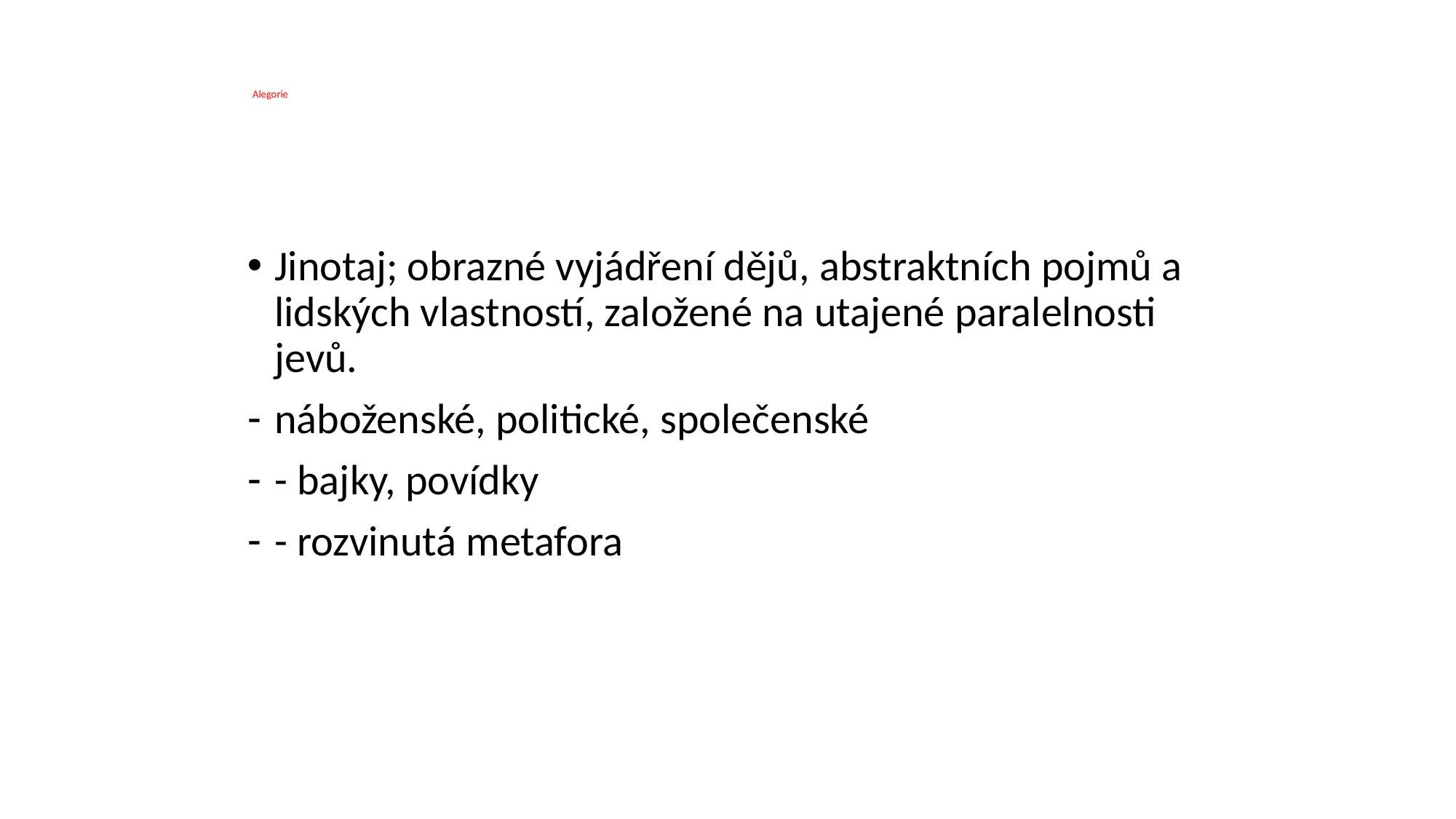

# Alegorie
Jinotaj; obrazné vyjádření dějů, abstraktních pojmů a lidských vlastností, založené na utajené paralelnosti jevů.
náboženské, politické, společenské
- bajky, povídky
- rozvinutá metafora